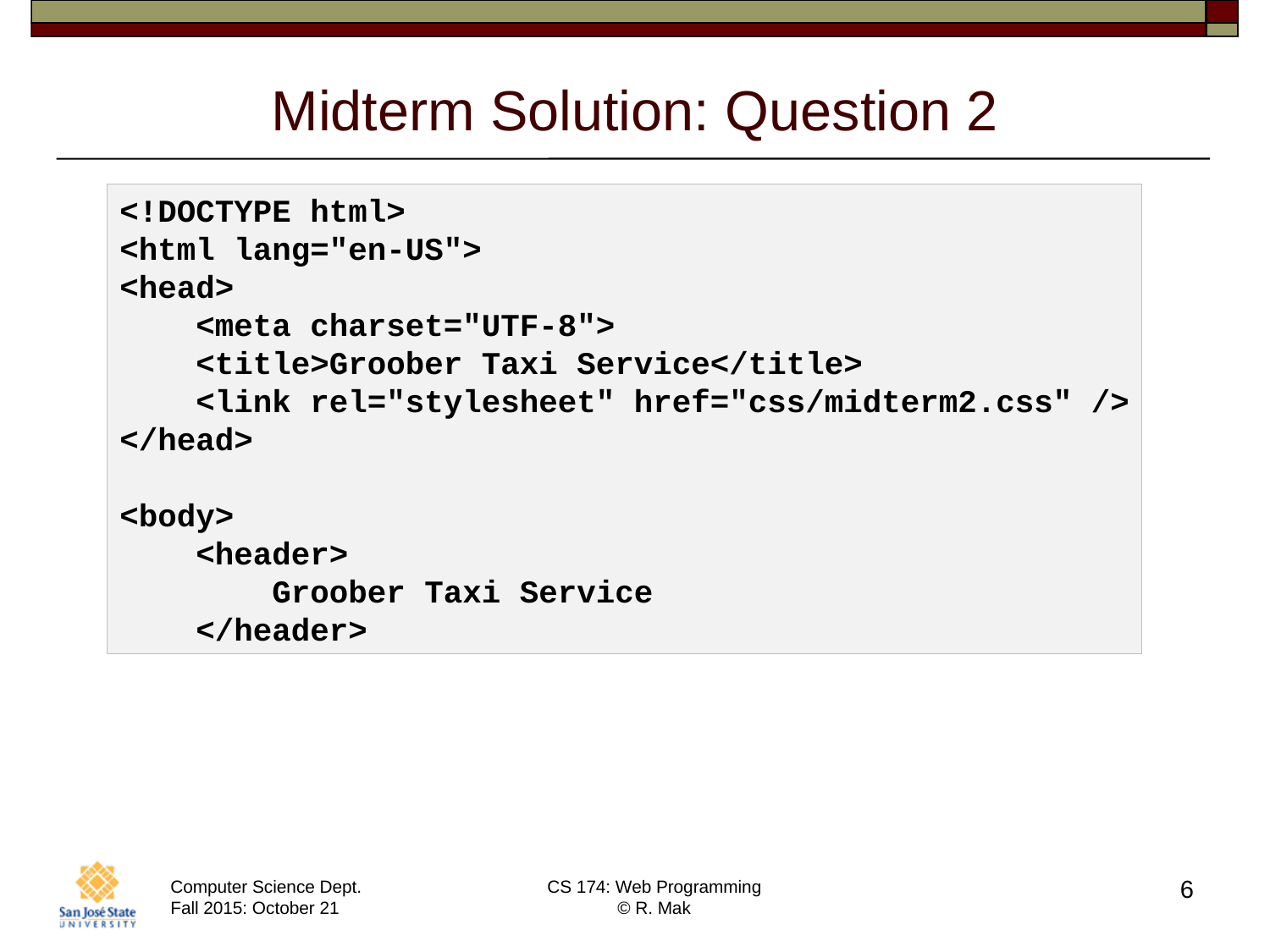

# Midterm Solution: Question 2
<!DOCTYPE html>
<html lang="en-US">
<head>
    <meta charset="UTF-8">
    <title>Groober Taxi Service</title>
    <link rel="stylesheet" href="css/midterm2.css" />
</head>

<body>
    <header>
        Groober Taxi Service
    </header>
6